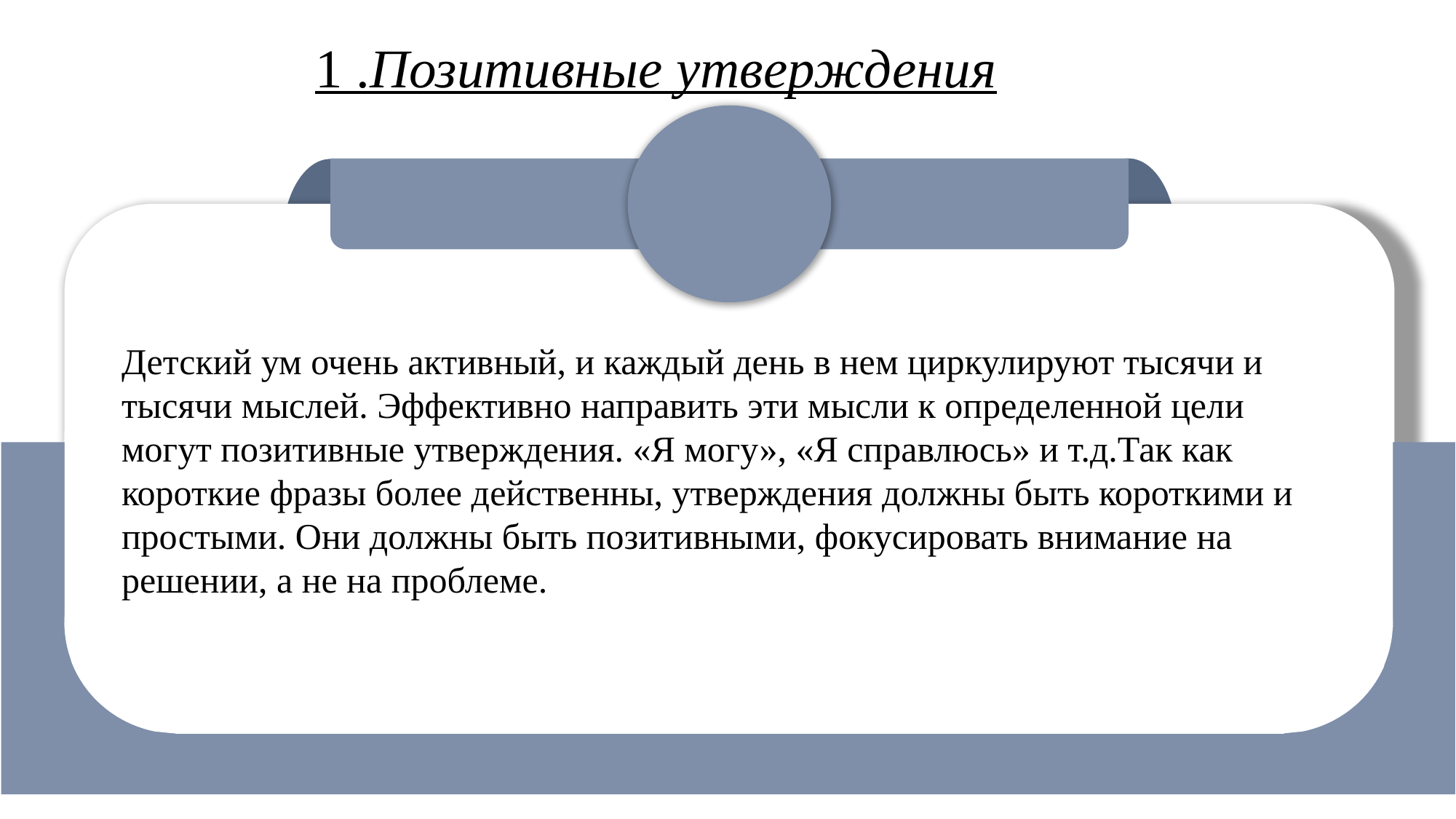

1 .Позитивные утверждения

Детский ум очень активный, и каждый день в нем циркулируют тысячи и тысячи мыслей. Эффективно направить эти мысли к определенной цели могут позитивные утверждения. «Я могу», «Я справлюсь» и т.д.Так как короткие фразы более действенны, утверждения должны быть короткими и простыми. Они должны быть позитивными, фокусировать внимание на решении, а не на проблеме.